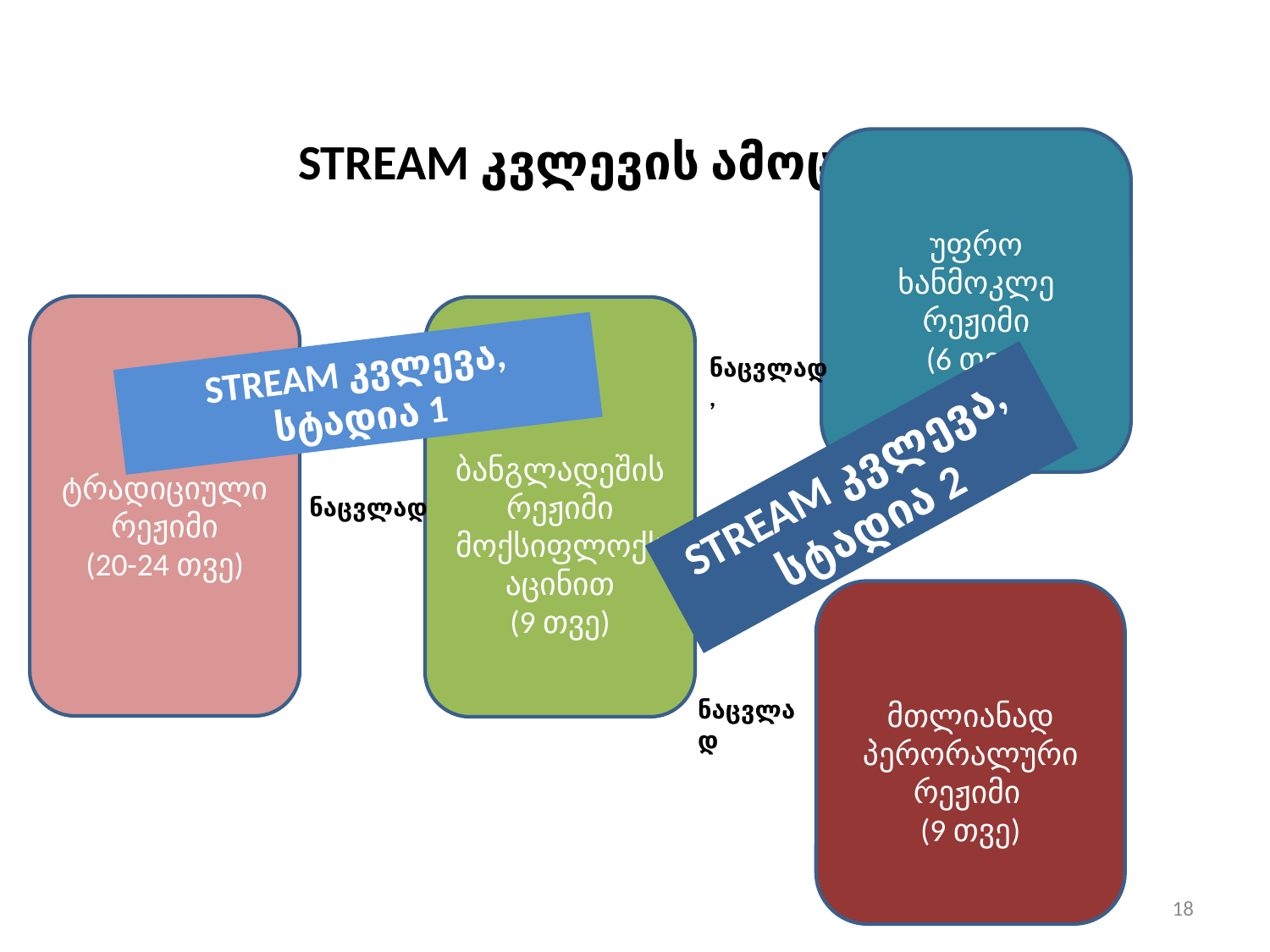

# STREAM კვლევის ამოცანები
უფრო ხანმოკლე რეჟიმი
(6 თვე)

ტრადიციული რეჟიმი
(20-24 თვე)

ბანგლადეშის რეჟიმი მოქსიფლოქსაცინით
(9 თვე)
STREAM კვლევა, სტადია 1
ნაცვლად,
STREAM კვლევა,
სტადია 2
ნაცვლად

მთლიანად პერორალური რეჟიმი
(9 თვე)
ნაცვლად
18